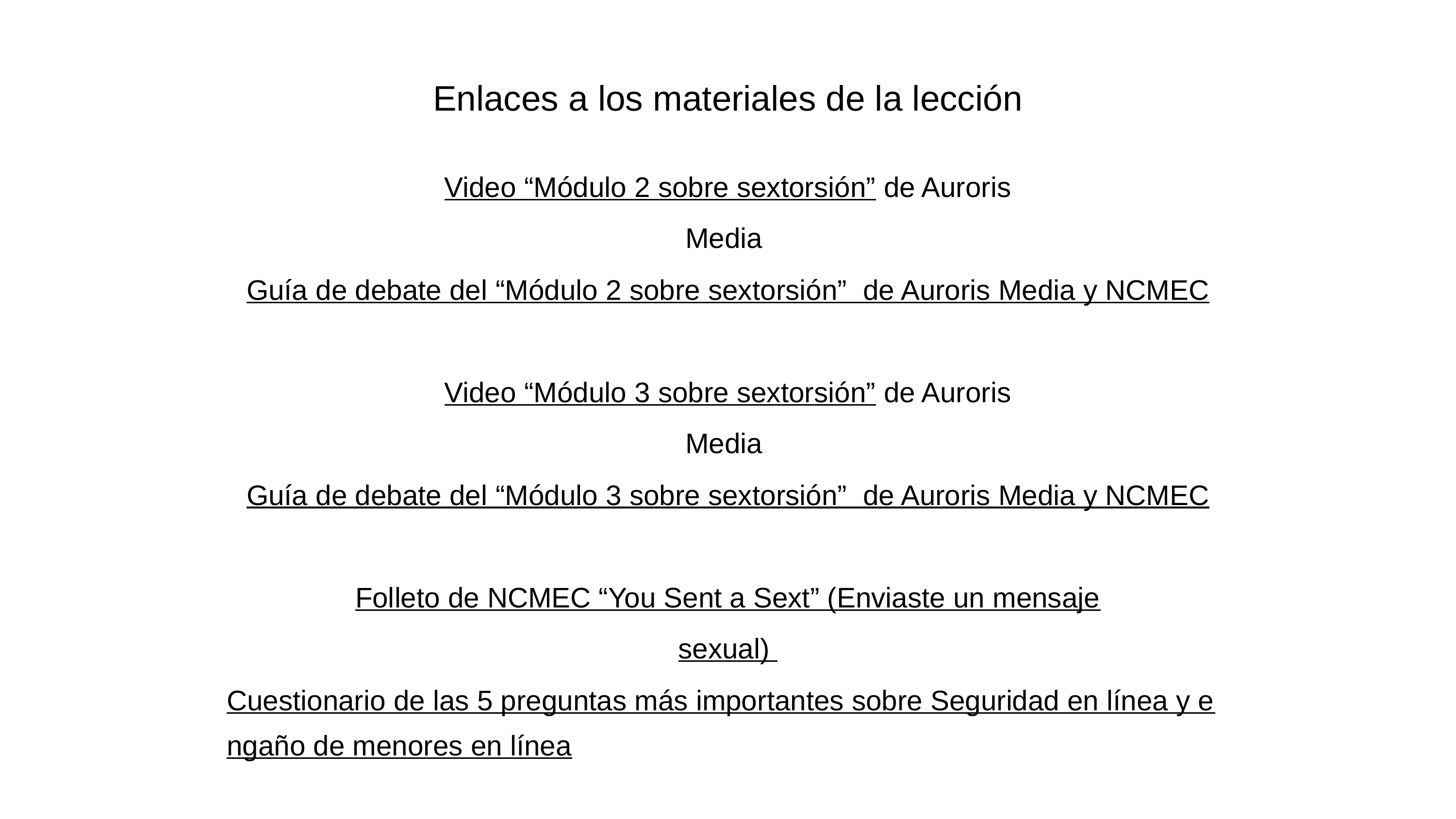

Enlaces a los materiales de la lección
Video “Módulo 2 sobre sextorsión” de Auroris Media
Guía de debate del “Módulo 2 sobre sextorsión”  de Auroris Media y NCMEC
Video “Módulo 3 sobre sextorsión” de Auroris Media
Guía de debate del “Módulo 3 sobre sextorsión”  de Auroris Media y NCMEC
Folleto de NCMEC “You Sent a Sext” (Enviaste un mensaje sexual)
Cuestionario de las 5 preguntas más importantes sobre Seguridad en línea y engaño de menores en línea